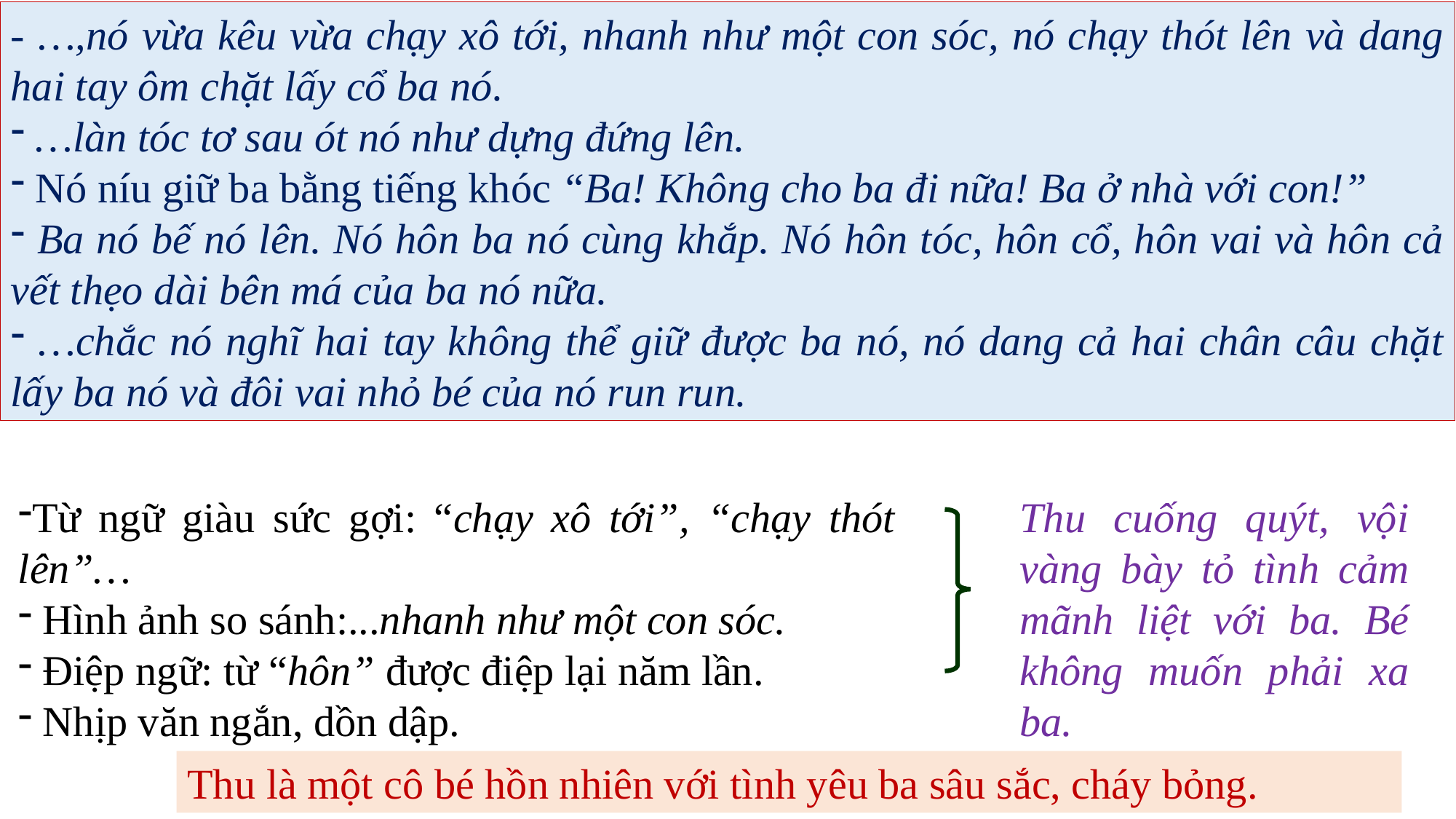

- …,nó vừa kêu vừa chạy xô tới, nhanh như một con sóc, nó chạy thót lên và dang hai tay ôm chặt lấy cổ ba nó.
 …làn tóc tơ sau ót nó như dựng đứng lên.
 Nó níu giữ ba bằng tiếng khóc “Ba! Không cho ba đi nữa! Ba ở nhà với con!”
 Ba nó bế nó lên. Nó hôn ba nó cùng khắp. Nó hôn tóc, hôn cổ, hôn vai và hôn cả vết thẹo dài bên má của ba nó nữa.
 …chắc nó nghĩ hai tay không thể giữ được ba nó, nó dang cả hai chân câu chặt lấy ba nó và đôi vai nhỏ bé của nó run run.
Thu cuống quýt, vội vàng bày tỏ tình cảm mãnh liệt với ba. Bé không muốn phải xa ba.
Từ ngữ giàu sức gợi: “chạy xô tới”, “chạy thót lên”…
 Hình ảnh so sánh:...nhanh như một con sóc.
 Điệp ngữ: từ “hôn” được điệp lại năm lần.
 Nhịp văn ngắn, dồn dập.

Thu là một cô bé hồn nhiên với tình yêu ba sâu sắc, cháy bỏng.